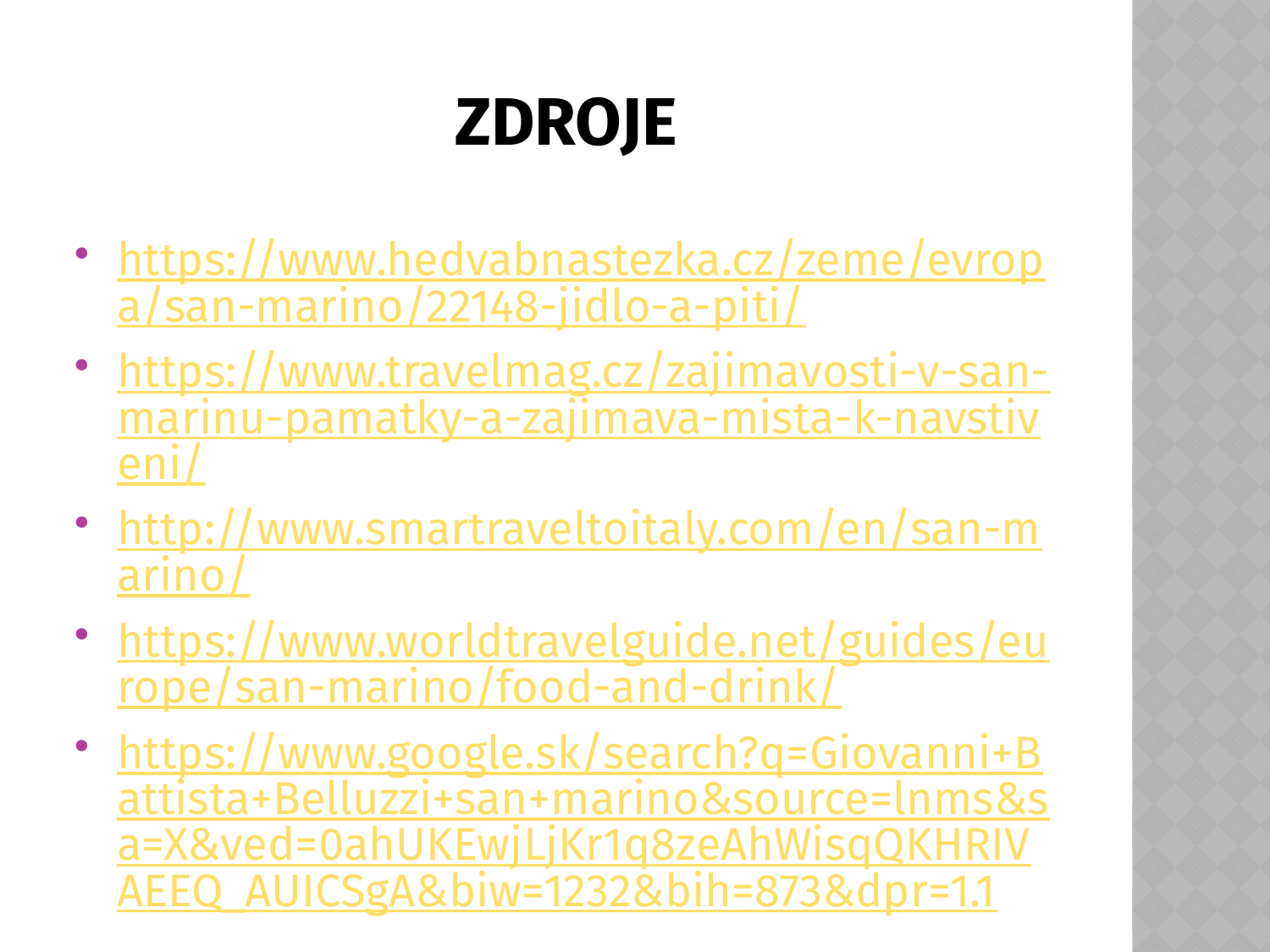

# Zdroje
https://www.hedvabnastezka.cz/zeme/evropa/san-marino/22148-jidlo-a-piti/
https://www.travelmag.cz/zajimavosti-v-san-marinu-pamatky-a-zajimava-mista-k-navstiveni/
http://www.smartraveltoitaly.com/en/san-marino/
https://www.worldtravelguide.net/guides/europe/san-marino/food-and-drink/
https://www.google.sk/search?q=Giovanni+Battista+Belluzzi+san+marino&source=lnms&sa=X&ved=0ahUKEwjLjKr1q8zeAhWisqQKHRIVAEEQ_AUICSgA&biw=1232&bih=873&dpr=1.1